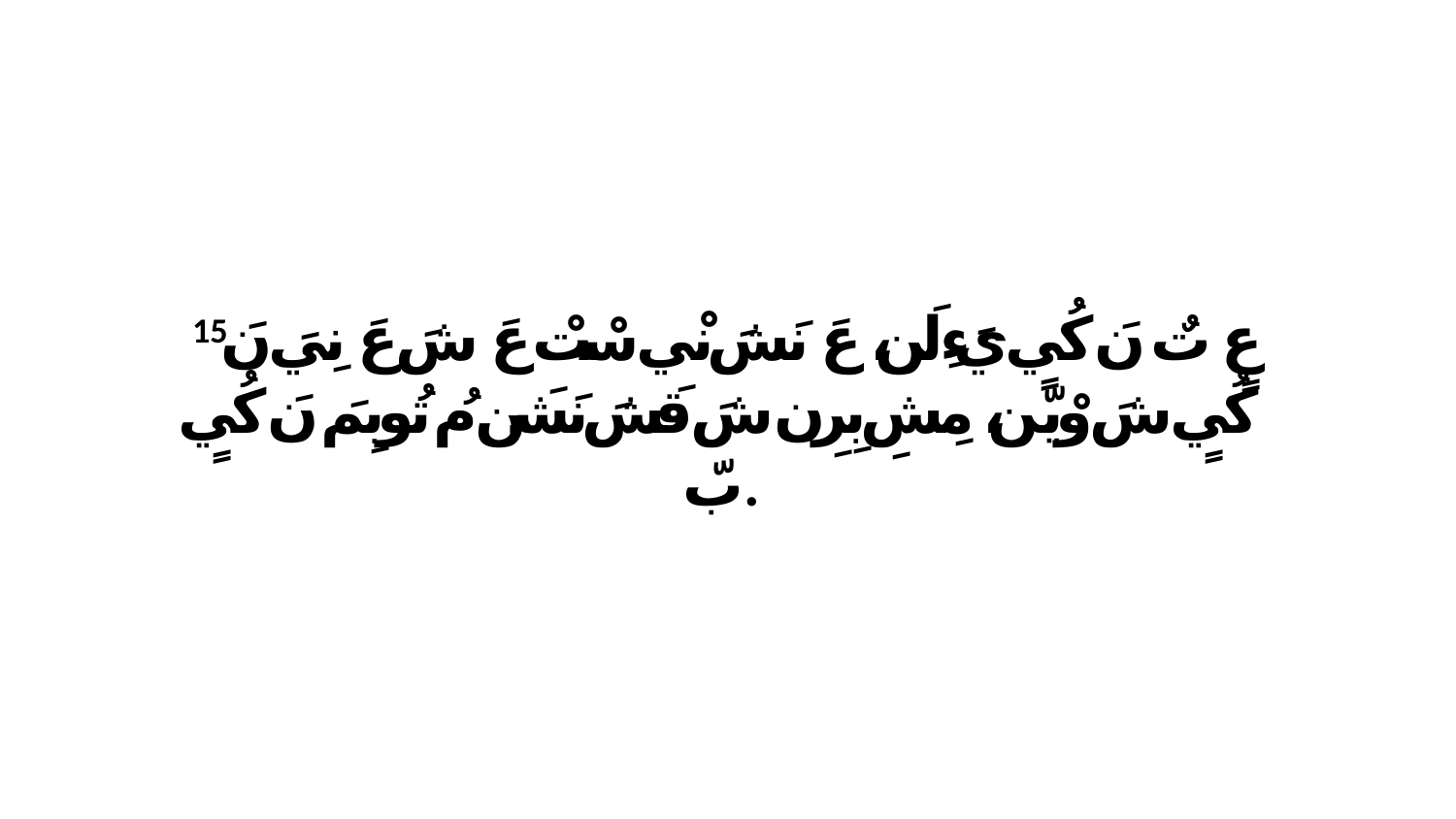

15 عٍ تٌ نَ كُيٍ يَءِلَن، عَ نَشَ نْي سْتْ عَ شَ عَ نِيَ نَ كُيٍ شَ وْيّن، مِشِ بِرِن شَ قَشَ نَشَن مُ تُوبِمَ نَ كُيٍ بّ.